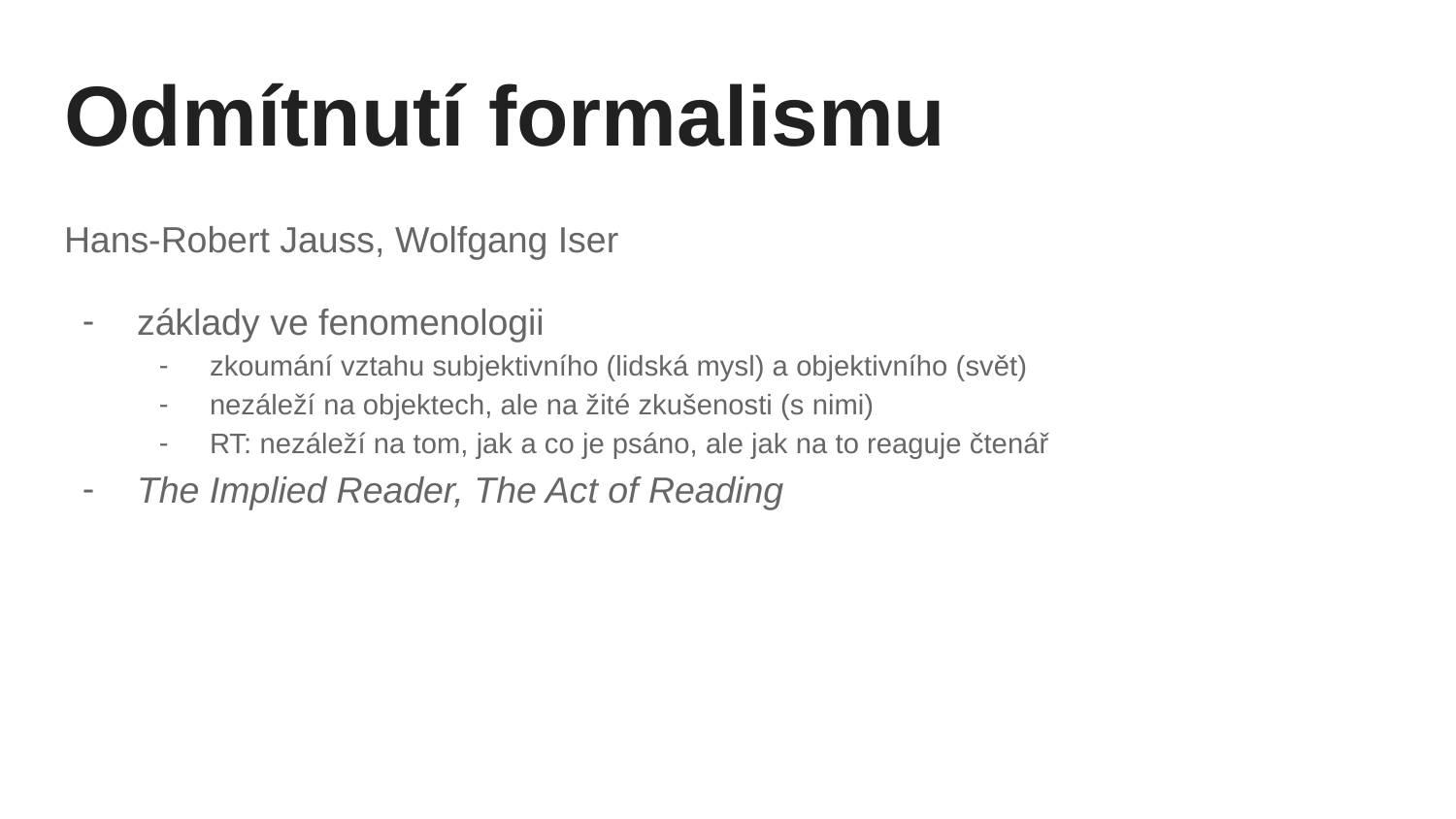

# Odmítnutí formalismu
Hans-Robert Jauss, Wolfgang Iser
základy ve fenomenologii
zkoumání vztahu subjektivního (lidská mysl) a objektivního (svět)
nezáleží na objektech, ale na žité zkušenosti (s nimi)
RT: nezáleží na tom, jak a co je psáno, ale jak na to reaguje čtenář
The Implied Reader, The Act of Reading